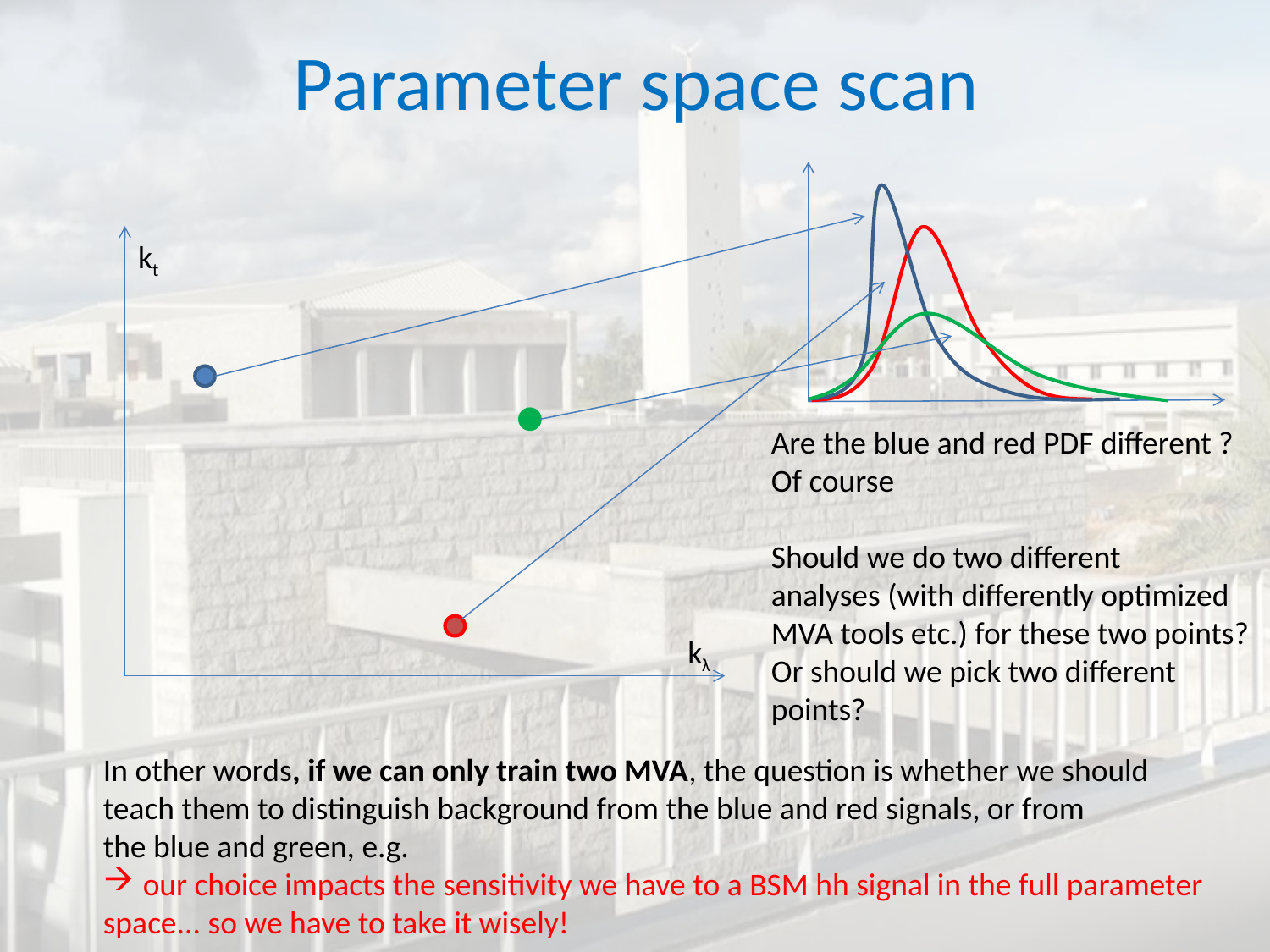

# Parameter space scan

kt

Are the blue and red PDF different ?
Of course

Should we do two different
analyses (with differently optimized
MVA tools etc.) for these two points?
Or should we pick two different
points?

kλ
In other words, if we can only train two MVA, the question is whether we should
teach them to distinguish background from the blue and red signals, or from
the blue and green, e.g.
our choice impacts the sensitivity we have to a BSM hh signal in the full parameter
space... so we have to take it wisely!